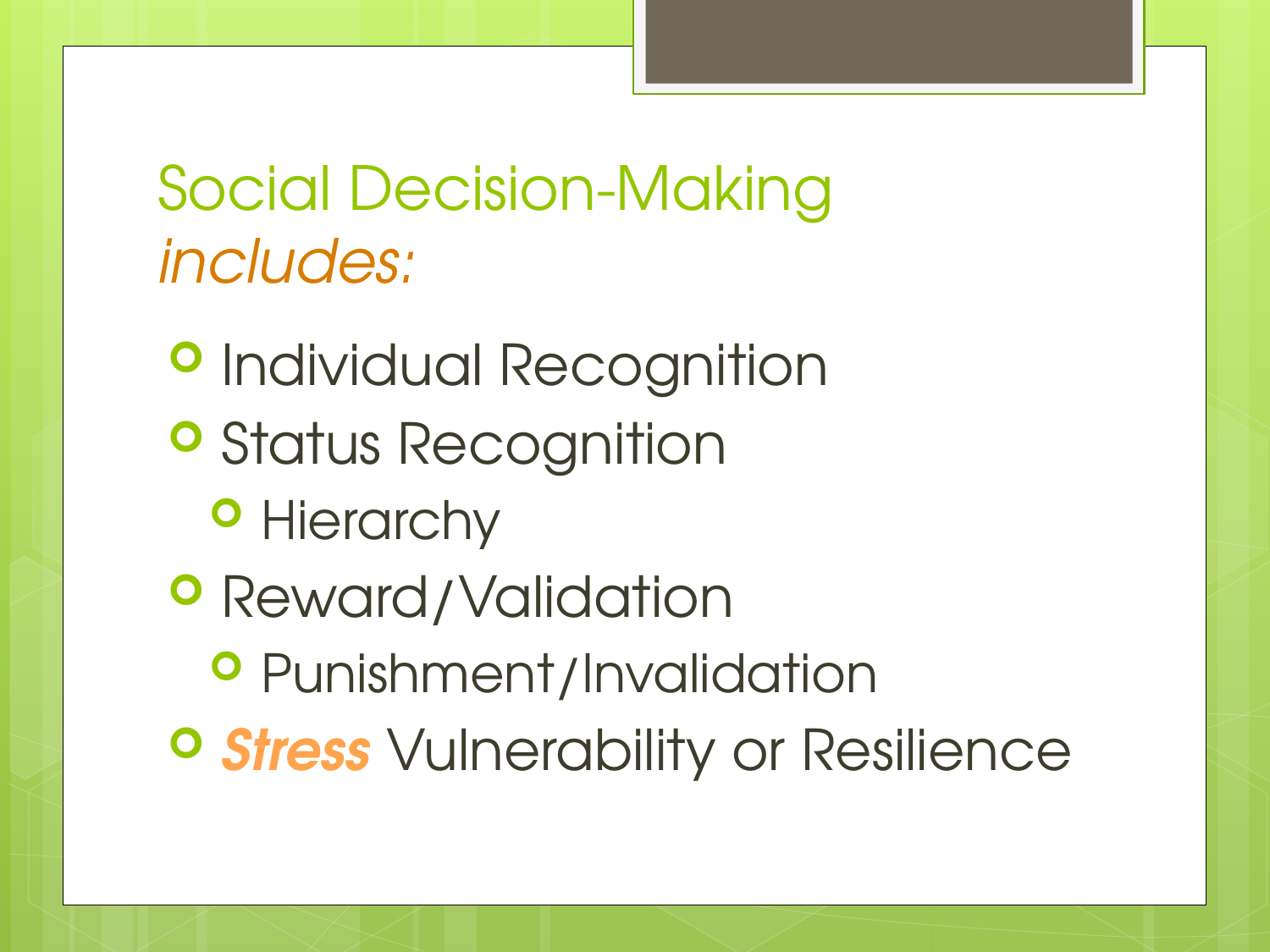

# Social Decision-Making includes:
 Individual Recognition
 Status Recognition
 Hierarchy
 Reward/Validation
 Punishment/Invalidation
 Stress Vulnerability or Resilience